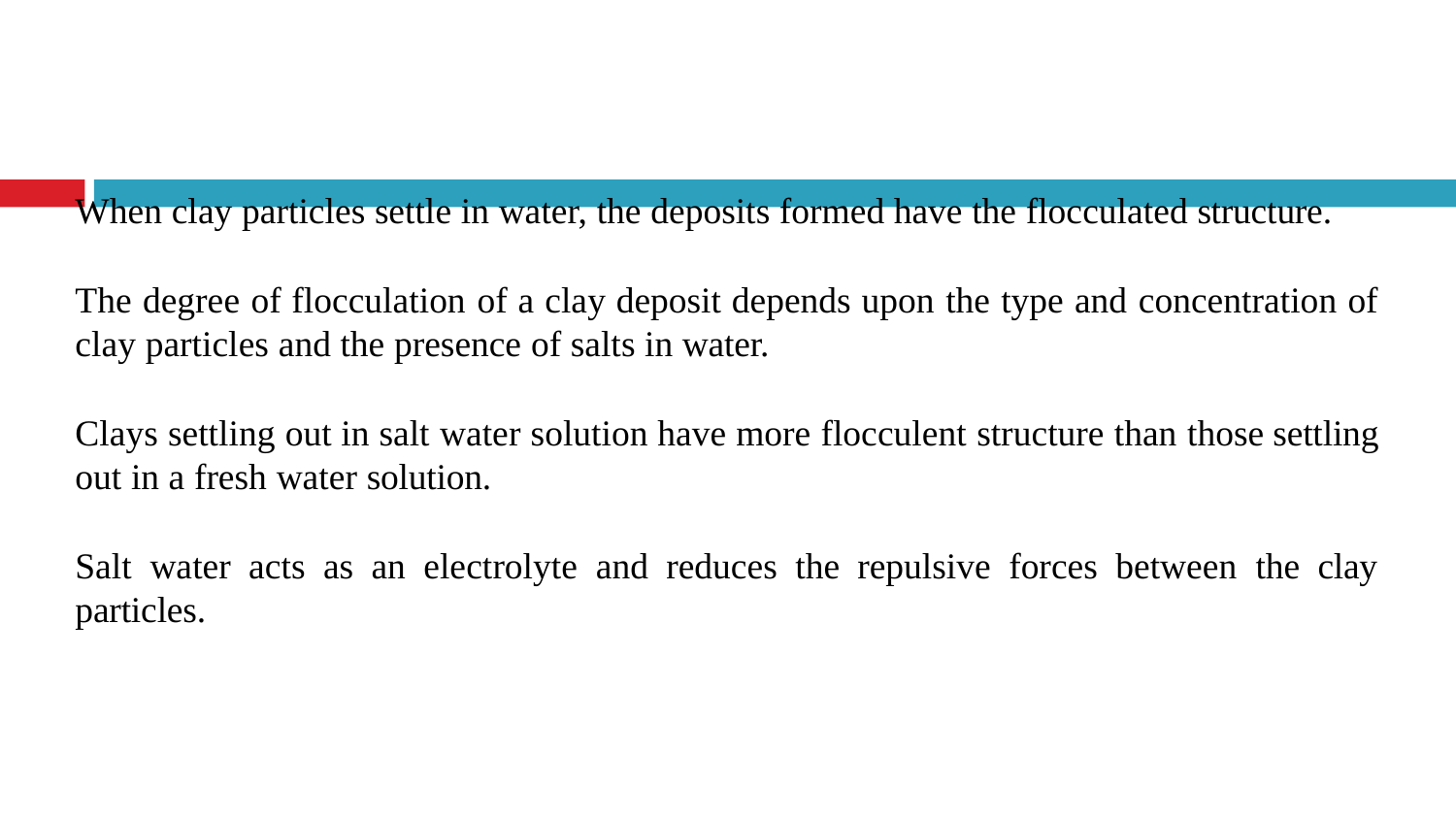

When clay particles settle in water, the deposits formed have the flocculated structure.

The degree of flocculation of a clay deposit depends upon the type and concentration of
clay particles and the presence of salts in water.

Clays settling out in salt water solution have more flocculent structure than those settling
out in a fresh water solution.

Salt water acts as an electrolyte and reduces the repulsive forces between the clay
particles.